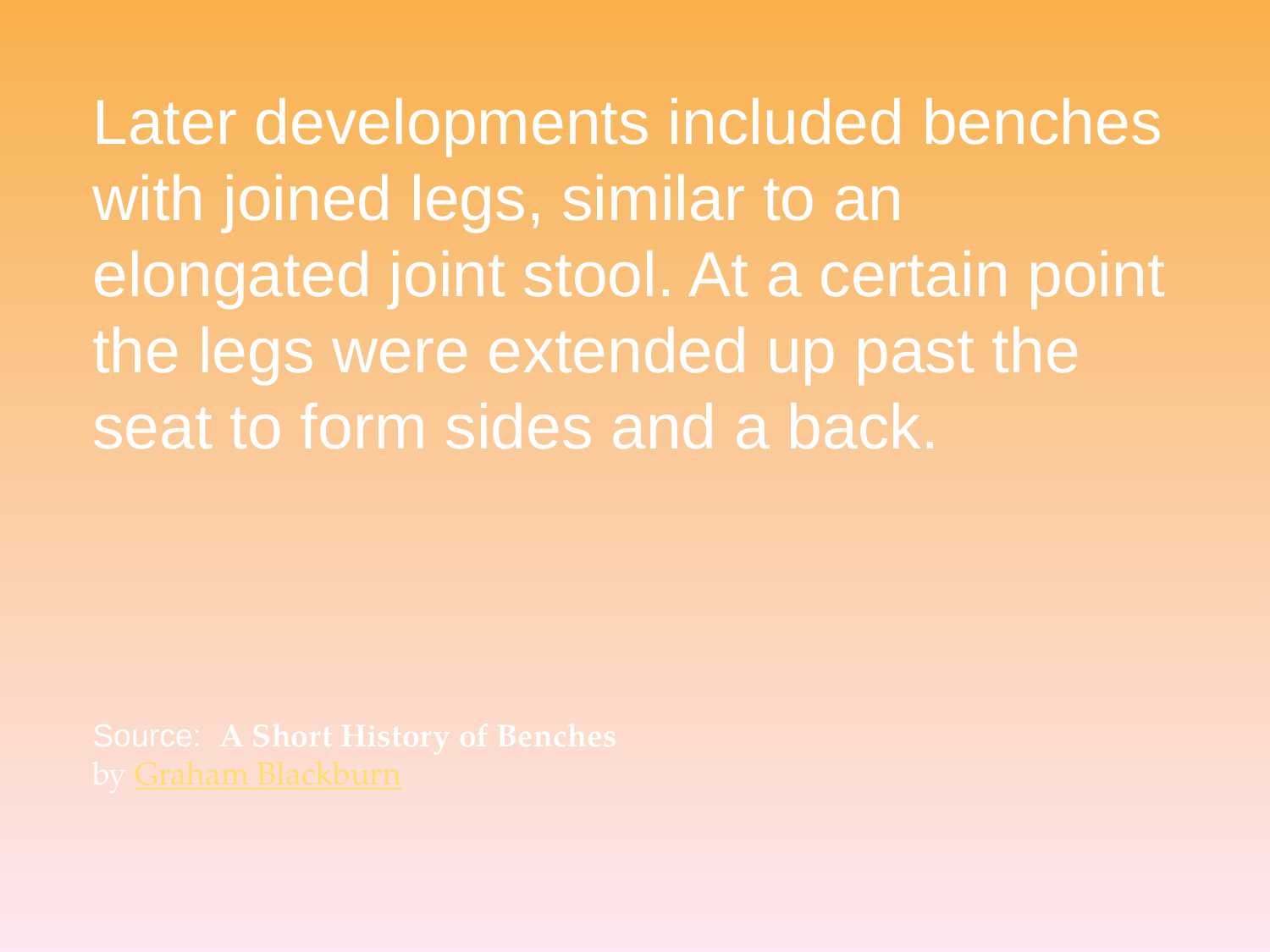

Later developments included benches with joined legs, similar to an elongated joint stool. At a certain point the legs were extended up past the seat to form sides and a back.

Source:  A Short History of Benches
by Graham Blackburn